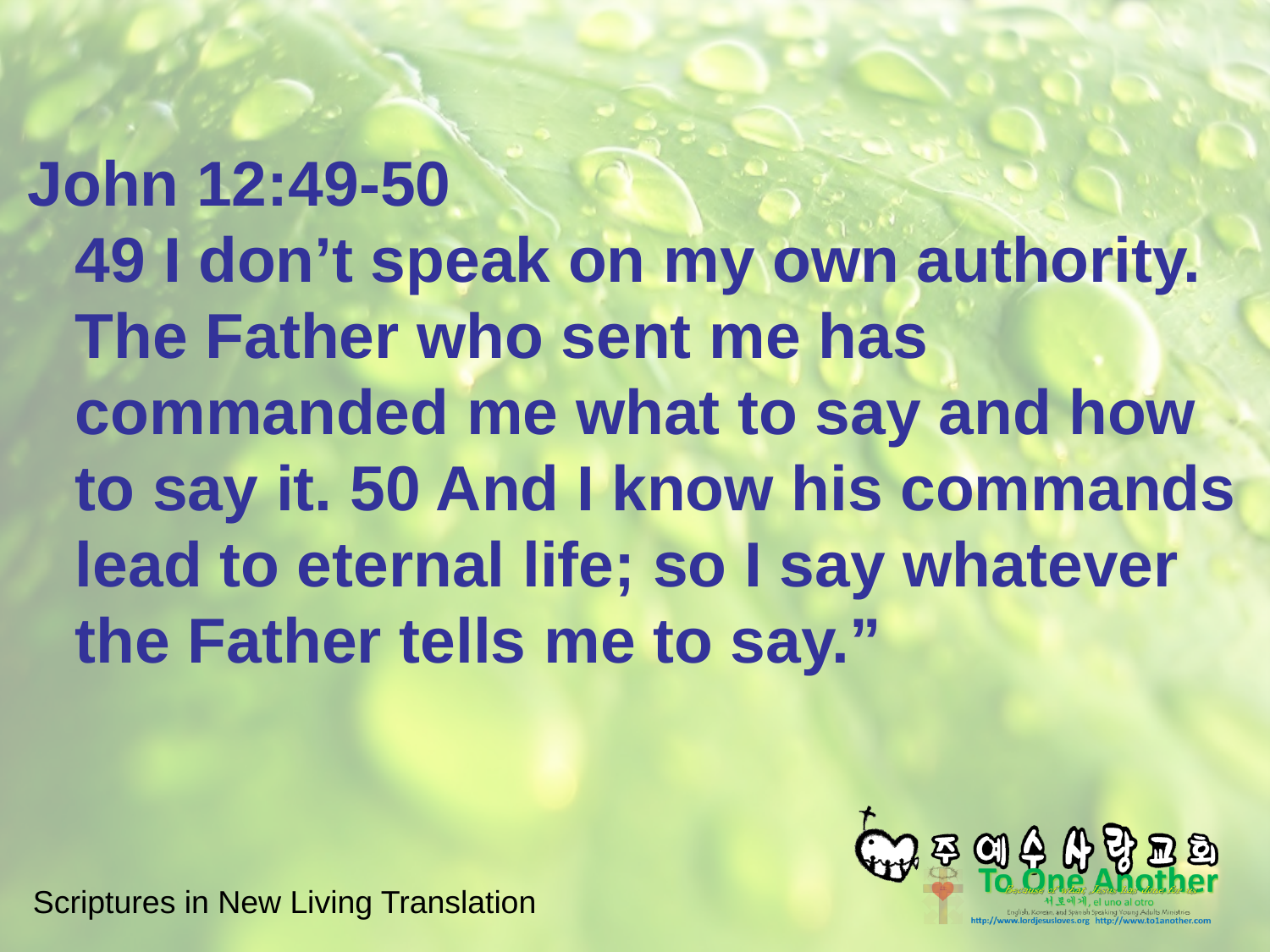

#
John 12:49-50
49 I don’t speak on my own authority. The Father who sent me has commanded me what to say and how to say it. 50 And I know his commands lead to eternal life; so I say whatever the Father tells me to say.”